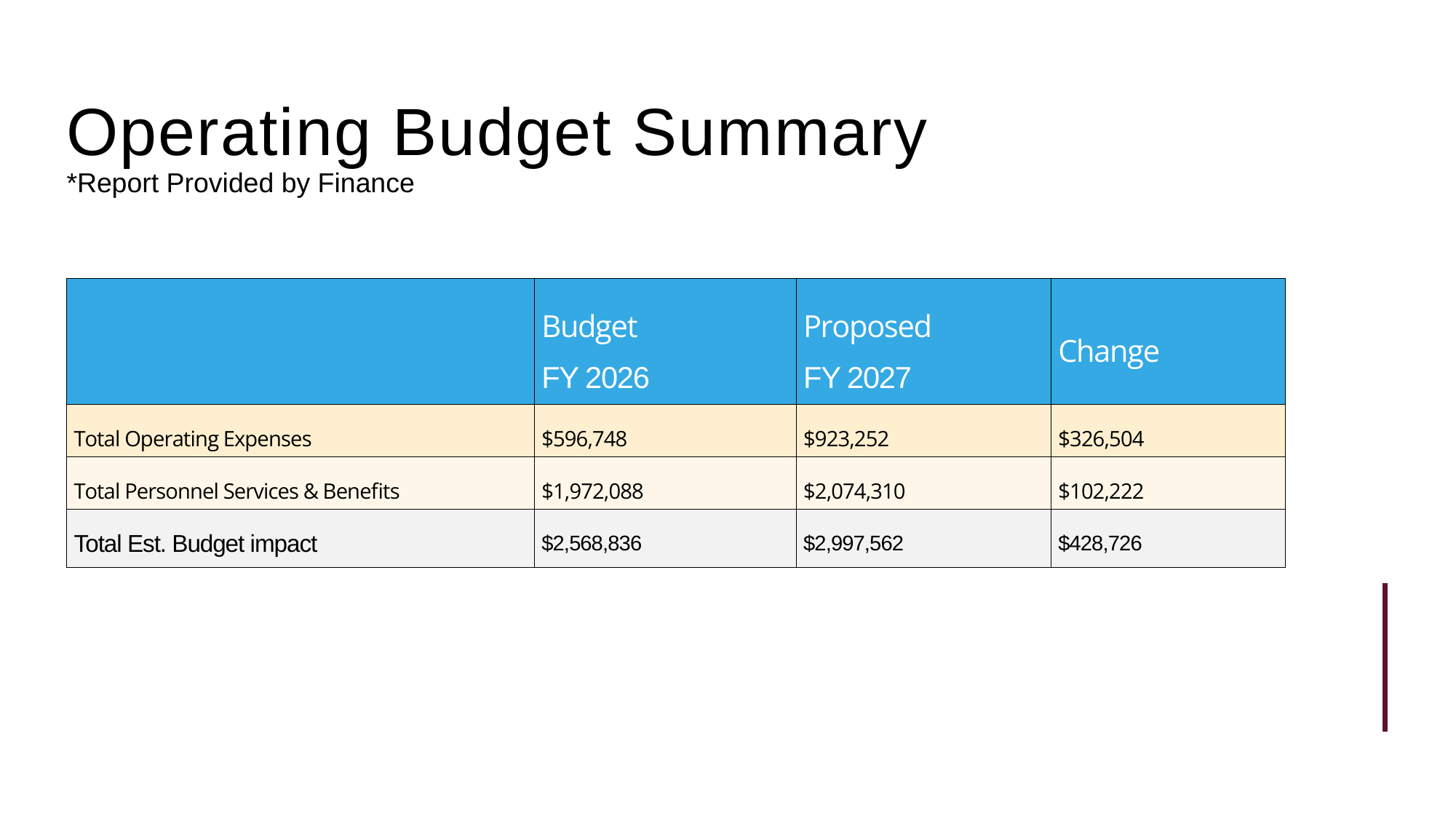

Operating Budget Summary
*Report Provided by Finance
|  | Budget FY 2026 | Proposed FY 2027 | Change |
| --- | --- | --- | --- |
| Total Operating Expenses | $596,748 | $923,252 | $326,504 |
| Total Personnel Services & Benefits | $1,972,088 | $2,074,310 | $102,222 |
| Total Est. Budget impact | $2,568,836 | $2,997,562 | $428,726 |